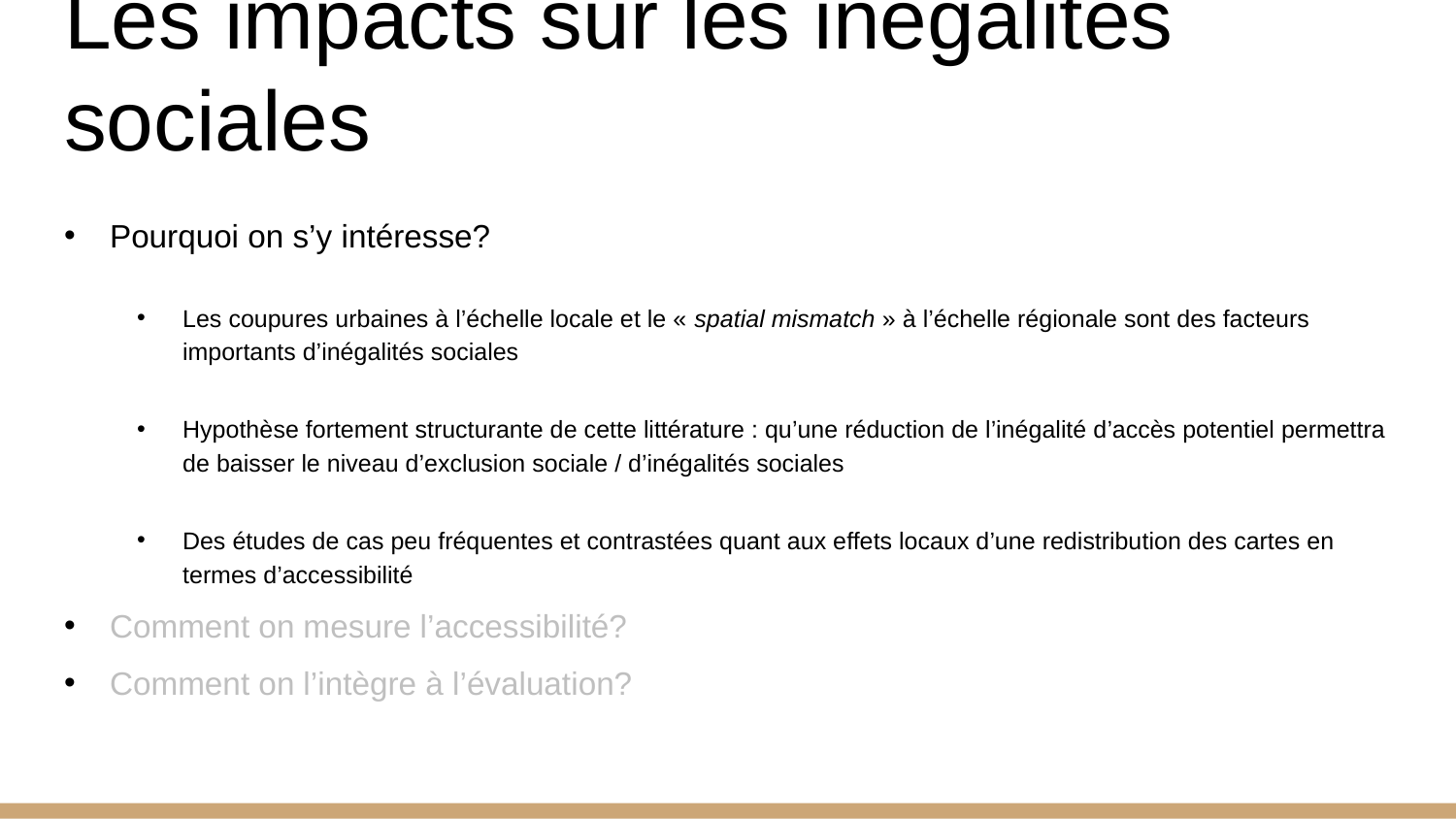

# Les impacts sur les inégalités sociales
Pourquoi on s’y intéresse?
Les coupures urbaines à l’échelle locale et le « spatial mismatch » à l’échelle régionale sont des facteurs importants d’inégalités sociales
Hypothèse fortement structurante de cette littérature : qu’une réduction de l’inégalité d’accès potentiel permettra de baisser le niveau d’exclusion sociale / d’inégalités sociales
Des études de cas peu fréquentes et contrastées quant aux effets locaux d’une redistribution des cartes en termes d’accessibilité
Comment on mesure l’accessibilité?
Comment on l’intègre à l’évaluation?